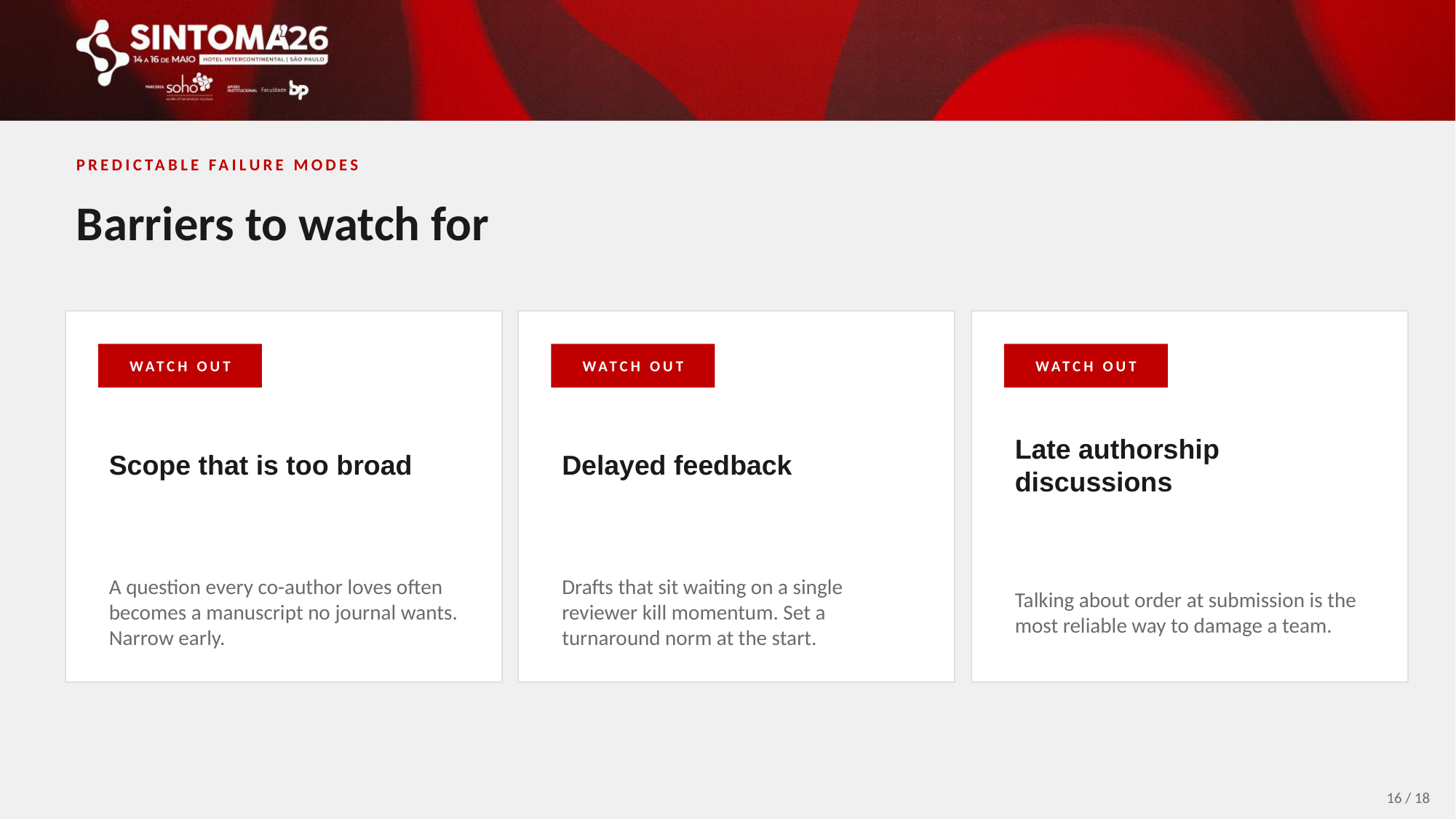

PREDICTABLE FAILURE MODES
Barriers to watch for

WATCH OUT

WATCH OUT

WATCH OUT
Scope that is too broad
Delayed feedback
Late authorship discussions
A question every co-author loves often becomes a manuscript no journal wants. Narrow early.
Drafts that sit waiting on a single reviewer kill momentum. Set a turnaround norm at the start.
Talking about order at submission is the most reliable way to damage a team.
16 / 18